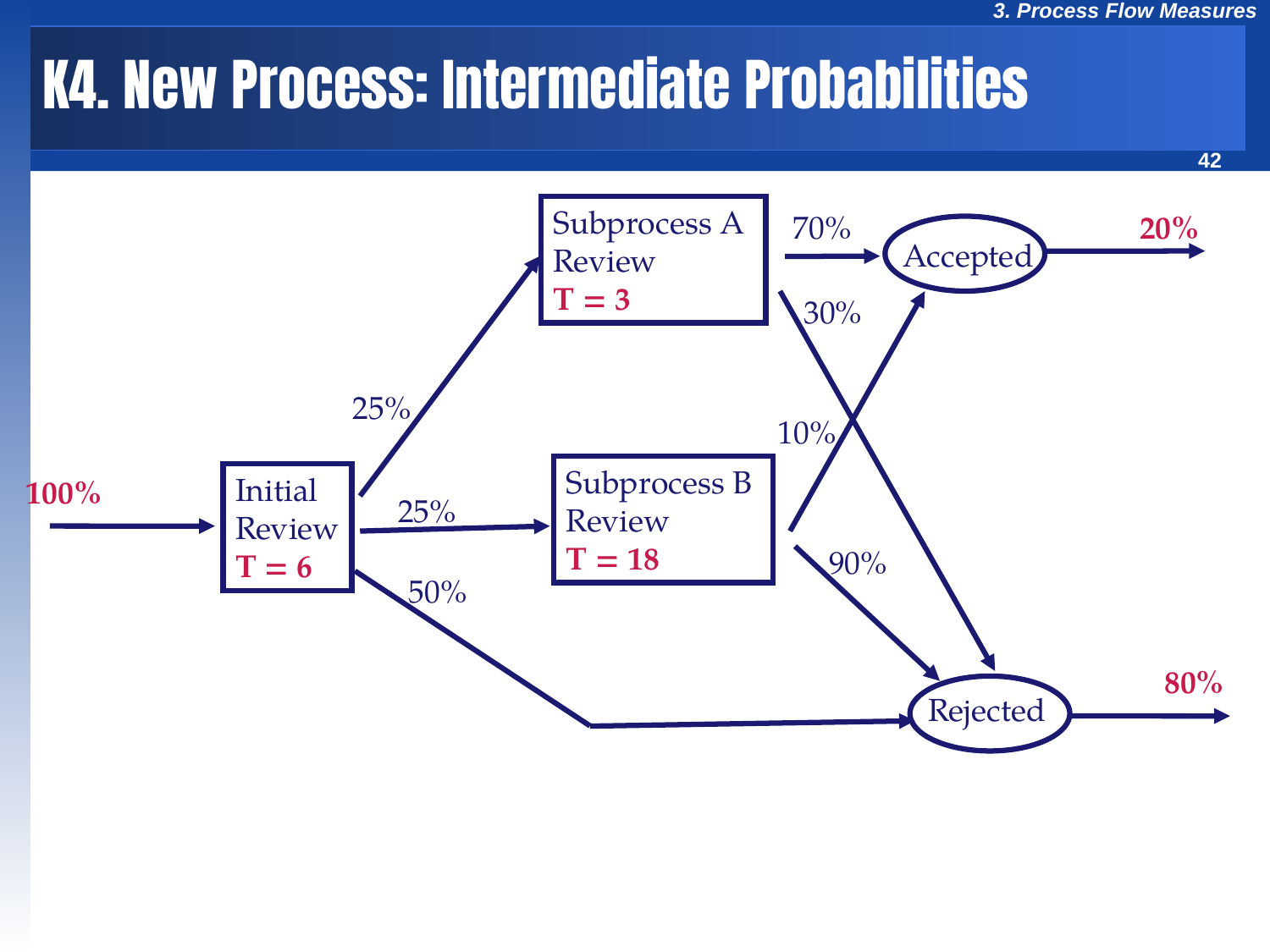

# K4. New Process: Intermediate Probabilities
Subprocess A
Review
T = 3
70%
20%

Accepted

30%

25%
10%
Subprocess B
Review
T = 18
Initial
Review
T = 6
100%
25%

90%

50%

80%

Rejected